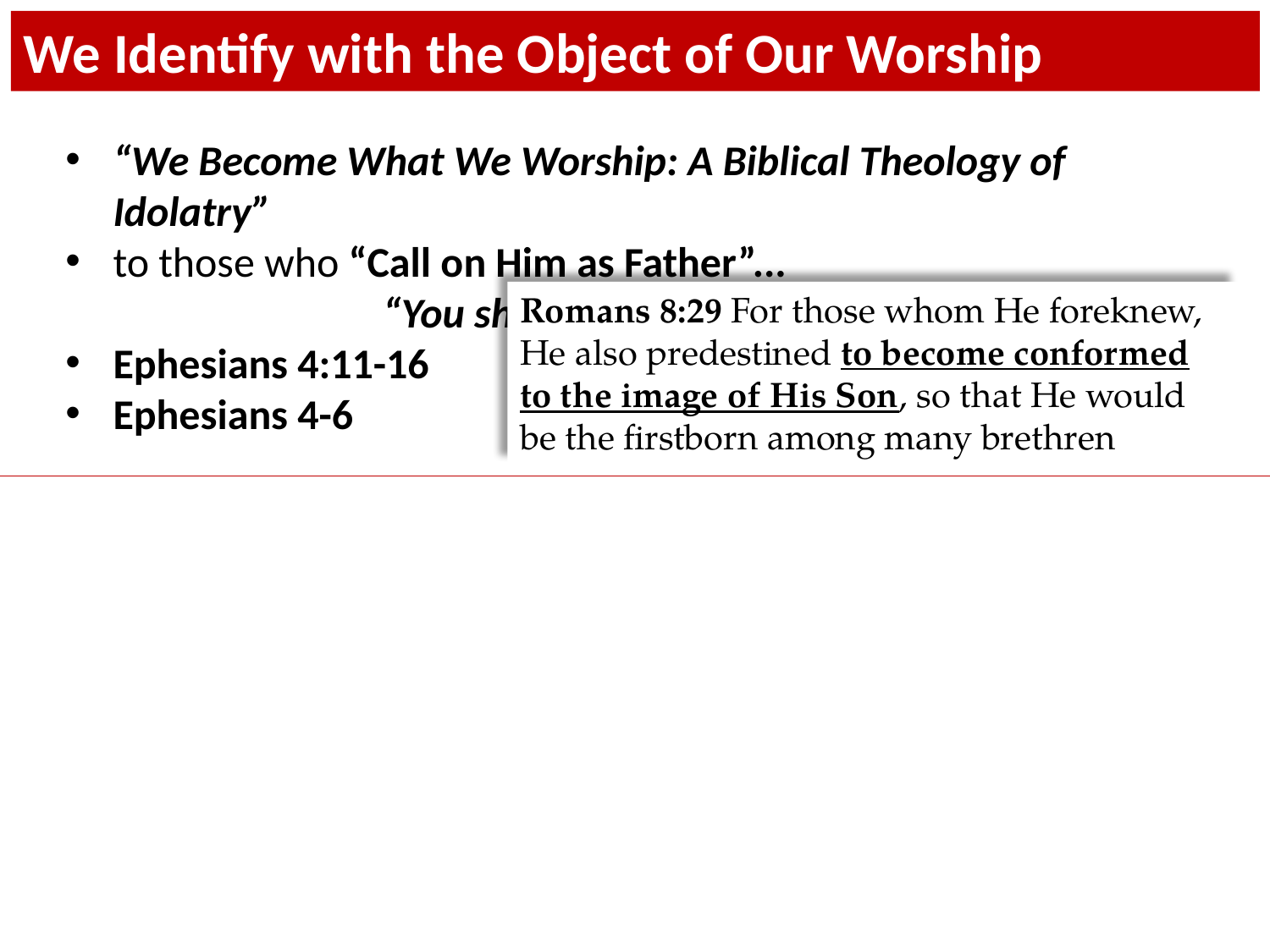

We Identify with the Object of Our Worship
“We Become What We Worship: A Biblical Theology of Idolatry”
to those who “Call on Him as Father”...
		“You shall be holy, for I am holy” (1 Peter 1:16)
Ephesians 4:11-16
Ephesians 4-6
Romans 8:29 For those whom He foreknew, He also predestined to become conformed to the image of His Son, so that He would be the firstborn among many brethren